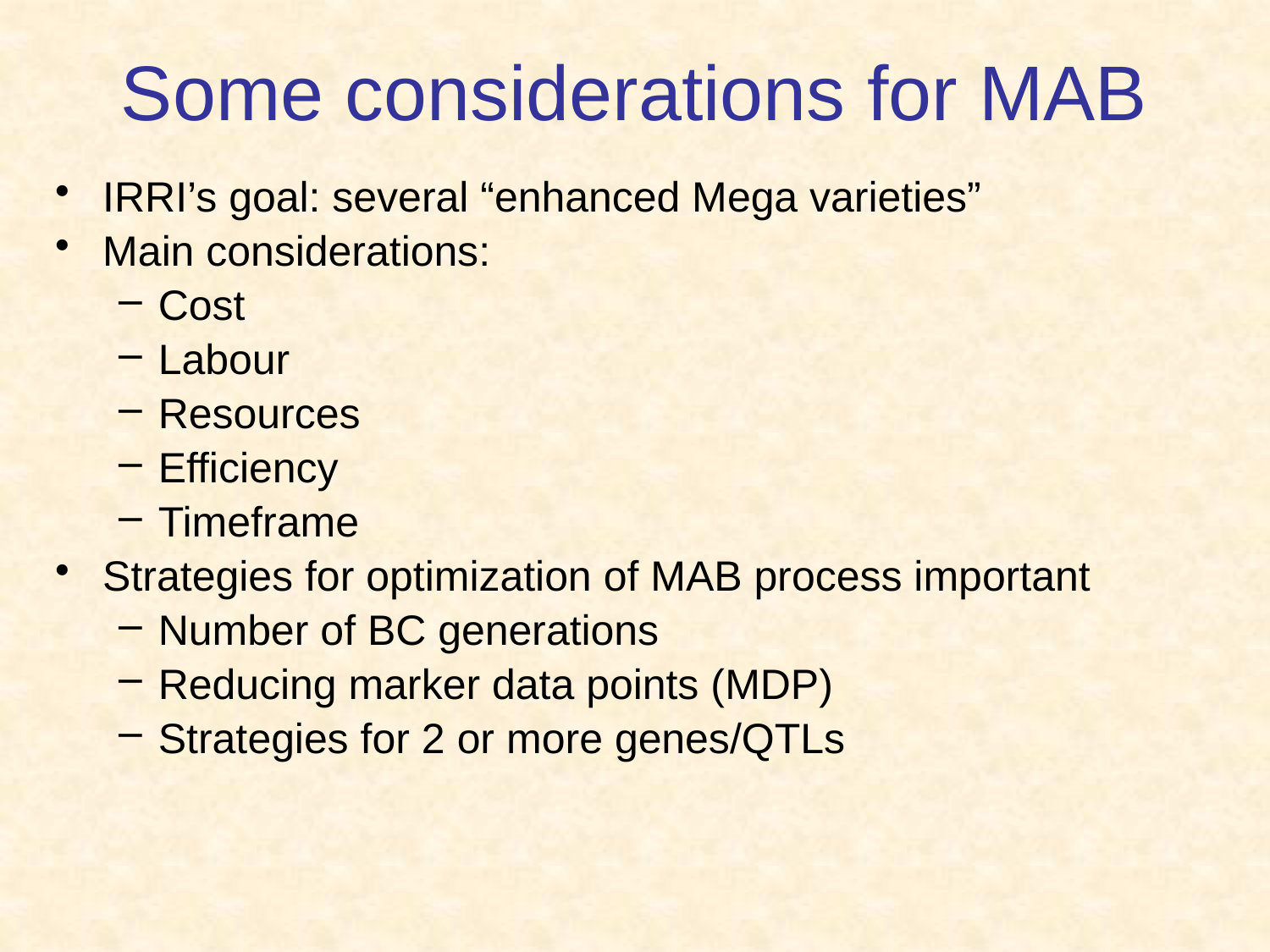

# Some considerations for MAB
IRRI’s goal: several “enhanced Mega varieties”
Main considerations:
Cost
Labour
Resources
Efficiency
Timeframe
Strategies for optimization of MAB process important
Number of BC generations
Reducing marker data points (MDP)
Strategies for 2 or more genes/QTLs